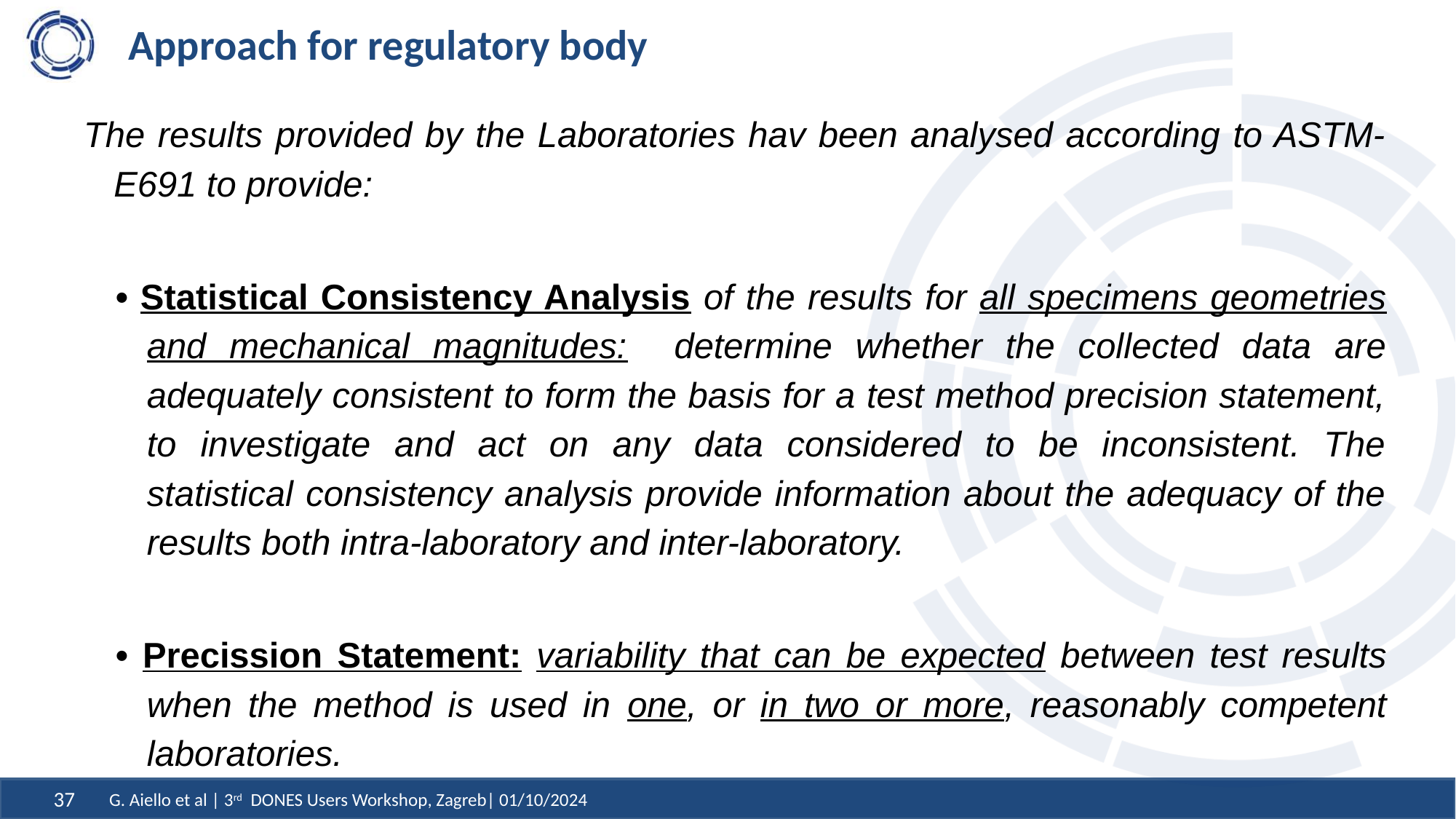

# Approach for regulatory body
The results provided by the Laboratories hav been analysed according to ASTM-E691 to provide:

• Statistical Consistency Analysis of the results for all specimens geometries and mechanical magnitudes:  determine whether the collected data are adequately consistent to form the basis for a test method precision statement, to investigate and act on any data considered to be inconsistent. The statistical consistency analysis provide information about the adequacy of the results both intra-laboratory and inter-laboratory.

• Precission Statement: variability that can be expected between test results when the method is used in one, or in two or more, reasonably competent laboratories.

G. Aiello et al | 3rd  DONES Users Workshop, Zagreb| 01/10/2024
37